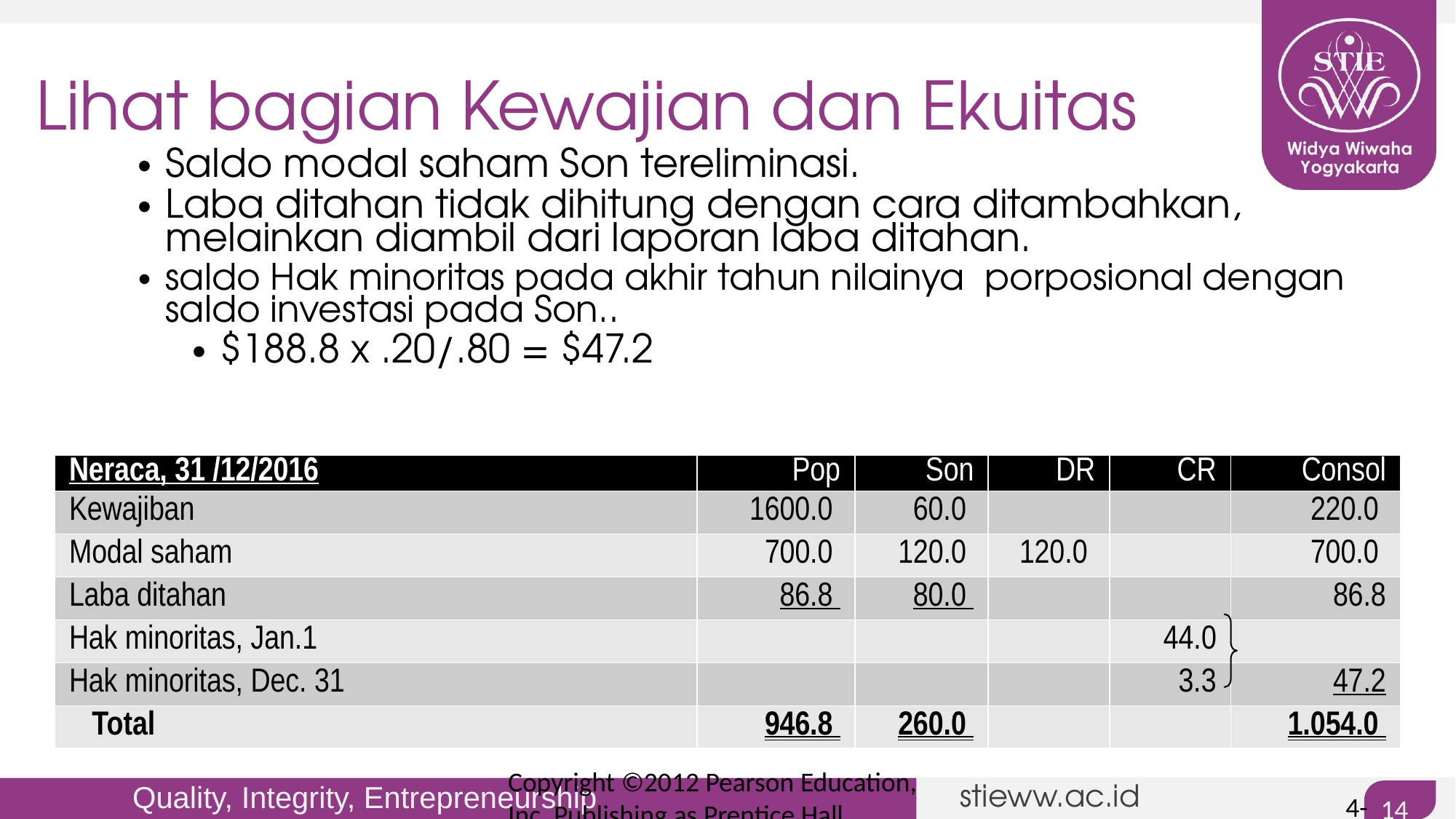

# Lihat bagian Kewajian dan Ekuitas
Saldo modal saham Son tereliminasi.
Laba ditahan tidak dihitung dengan cara ditambahkan, melainkan diambil dari laporan laba ditahan.
saldo Hak minoritas pada akhir tahun nilainya  porposional dengan saldo investasi pada Son..
$188.8 x .20/.80 = $47.2
| Neraca, 31 /12/2016 | Pop | Son | DR | CR | Consol |
| --- | --- | --- | --- | --- | --- |
| Kewajiban | 1600.0 | 60.0 |  |  | 220.0 |
| Modal saham | 700.0 | 120.0 | 120.0 |  | 700.0 |
| Laba ditahan | 86.8 | 80.0 |  |  | 86.8 |
| Hak minoritas, Jan.1 |  |  |  | 44.0 |  |
| Hak minoritas, Dec. 31 |  |  |  | 3.3 | 47.2 |
| Total | 946.8 | 260.0 |  |  | 1.054.0 |

Copyright ©2012 Pearson Education, Inc. Publishing as Prentice Hall
4-141